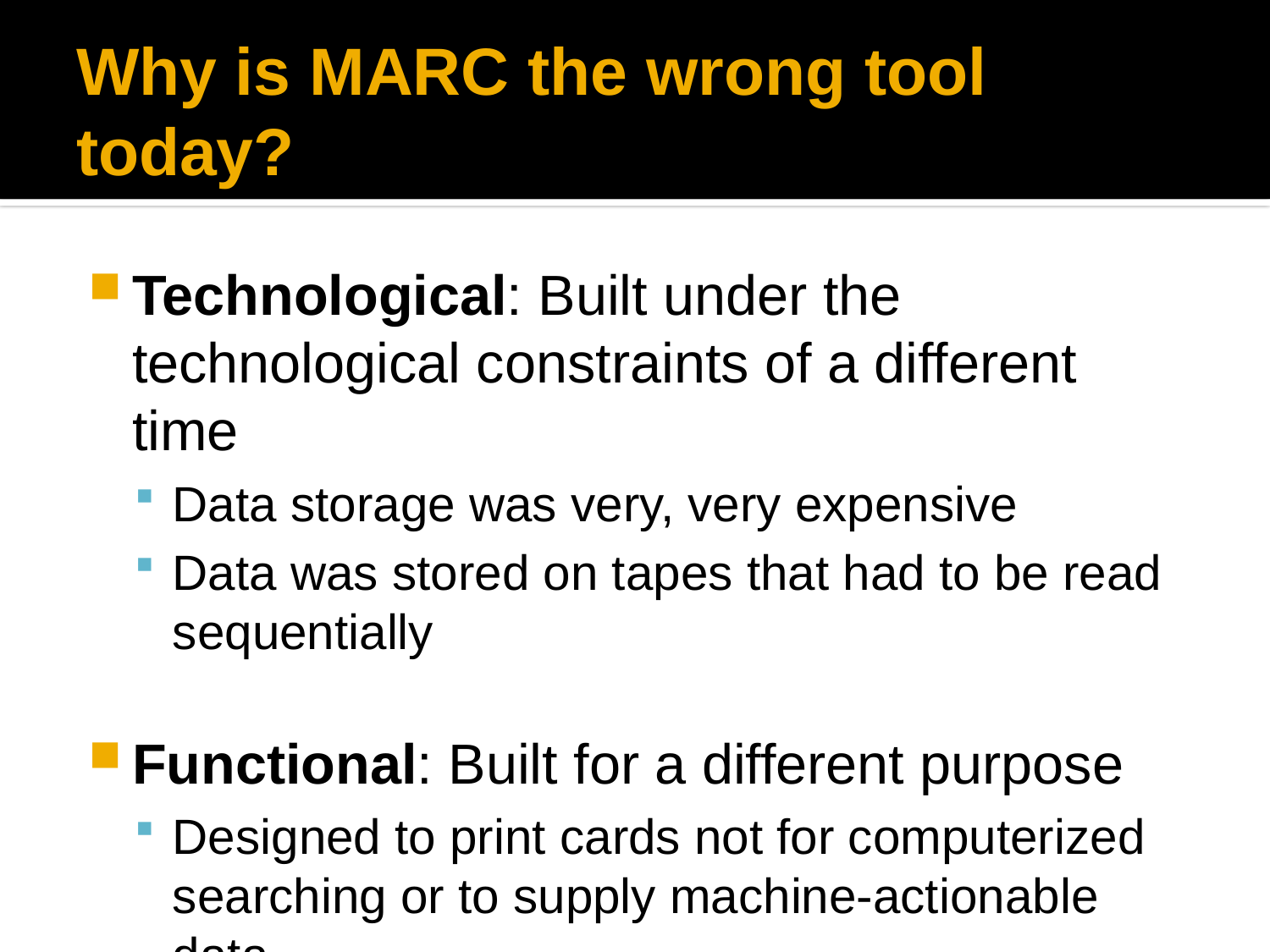

# Why is MARC the wrong tool today?
Technological: Built under the technological constraints of a different time
Data storage was very, very expensive
Data was stored on tapes that had to be read sequentially

Functional: Built for a different purpose
Designed to print cards not for computerized searching or to supply machine-actionable data